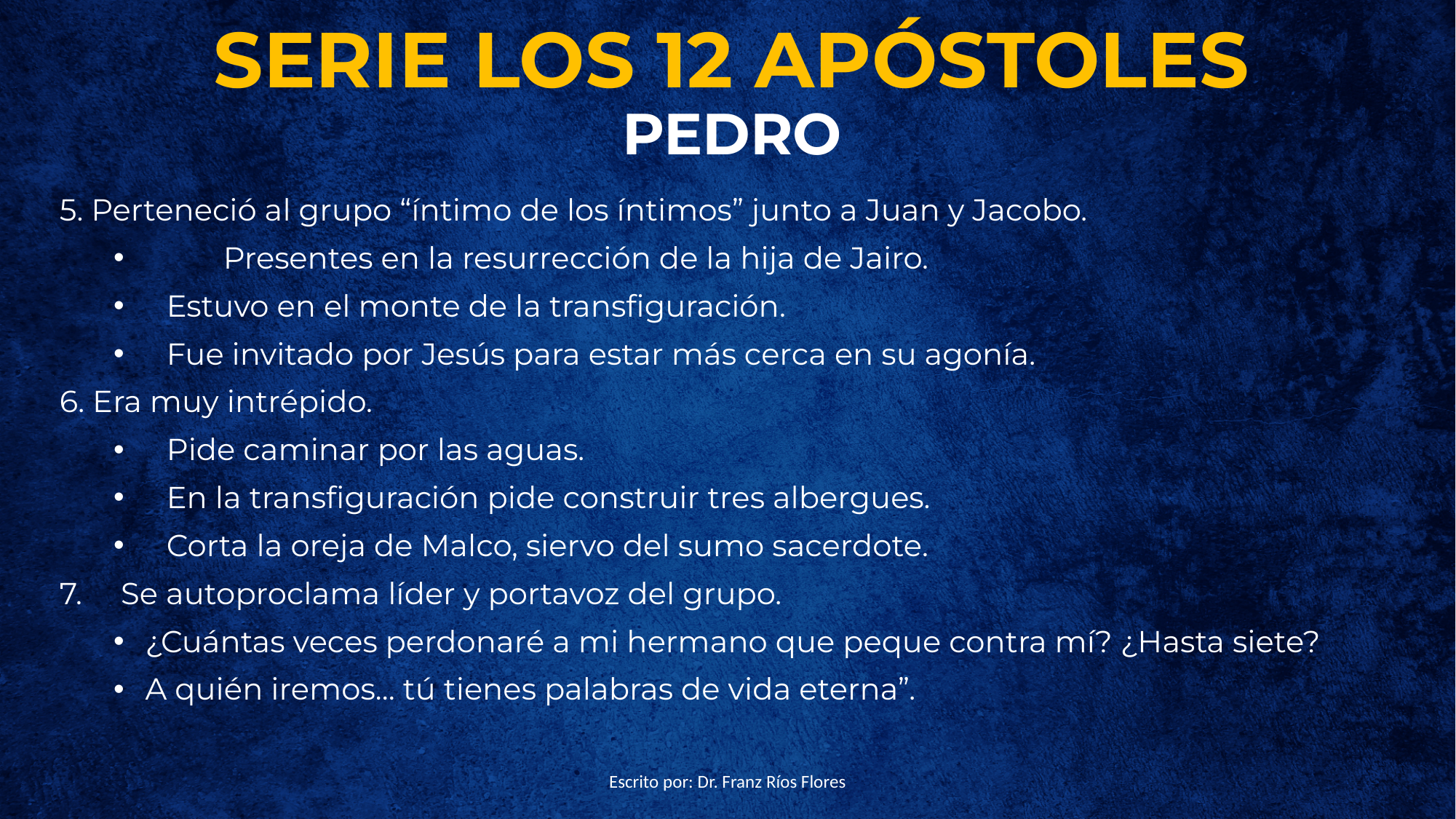

# SERIE LOS 12 APÓSTOLES PEDRO
5. Perteneció al grupo “íntimo de los íntimos” junto a Juan y Jacobo.
	Presentes en la resurrección de la hija de Jairo.
Estuvo en el monte de la transfiguración.
Fue invitado por Jesús para estar más cerca en su agonía.
6. Era muy intrépido.
Pide caminar por las aguas.
En la transfiguración pide construir tres albergues.
Corta la oreja de Malco, siervo del sumo sacerdote.
Se autoproclama líder y portavoz del grupo.
¿Cuántas veces perdonaré a mi hermano que peque contra mí? ¿Hasta siete?
A quién iremos… tú tienes palabras de vida eterna”.

Escrito por: Dr. Franz Ríos Flores